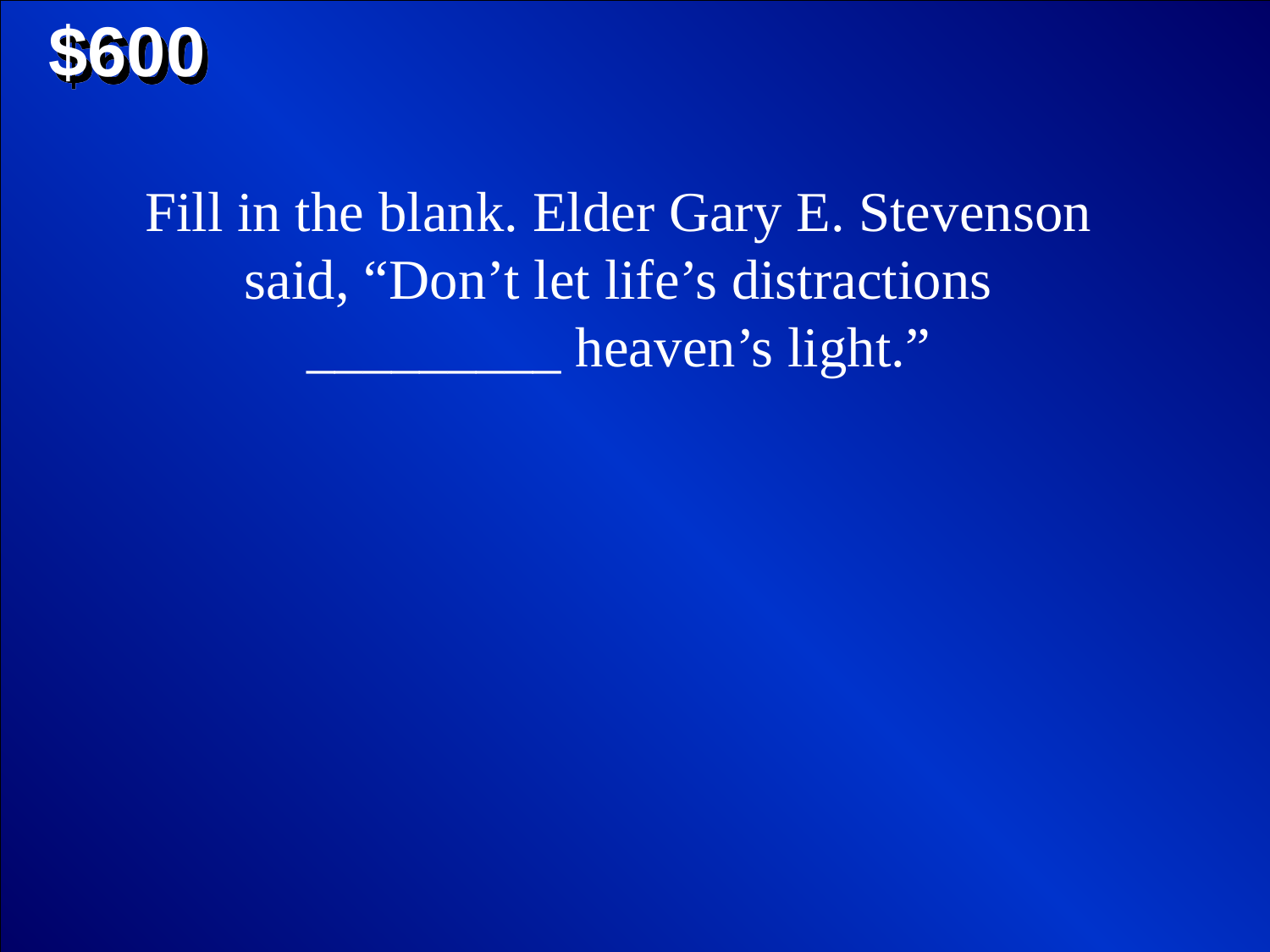

$600
Fill in the blank. Elder Gary E. Stevenson said, “Don’t let life’s distractions _________ heaven’s light.”